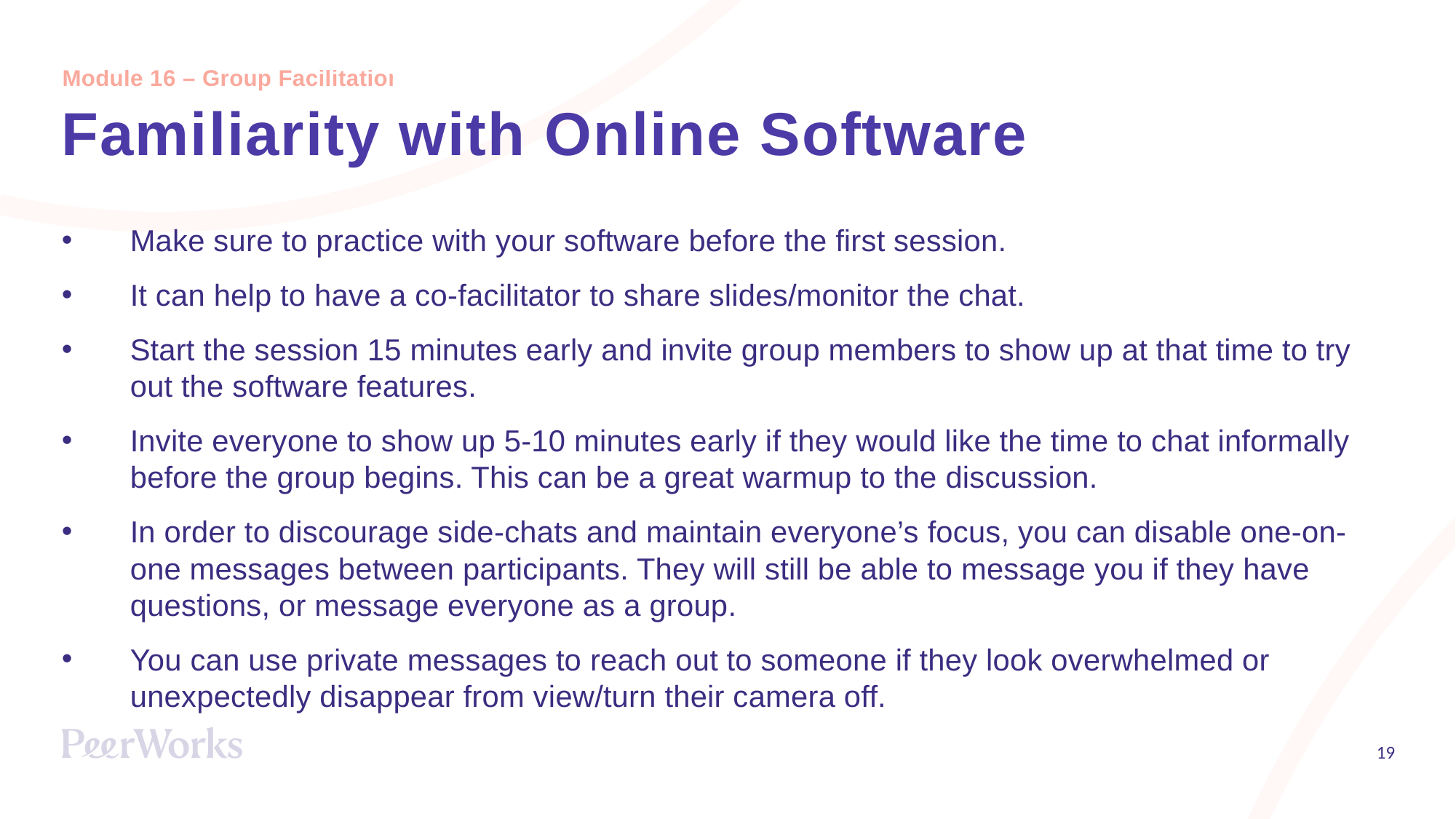

Module 16 – Group Facilitation
# Familiarity with Online Software
Make sure to practice with your software before the first session.
It can help to have a co-facilitator to share slides/monitor the chat.
Start the session 15 minutes early and invite group members to show up at that time to try out the software features.
Invite everyone to show up 5-10 minutes early if they would like the time to chat informally before the group begins. This can be a great warmup to the discussion.
In order to discourage side-chats and maintain everyone’s focus, you can disable one-on-one messages between participants. They will still be able to message you if they have questions, or message everyone as a group.
You can use private messages to reach out to someone if they look overwhelmed or unexpectedly disappear from view/turn their camera off.
19